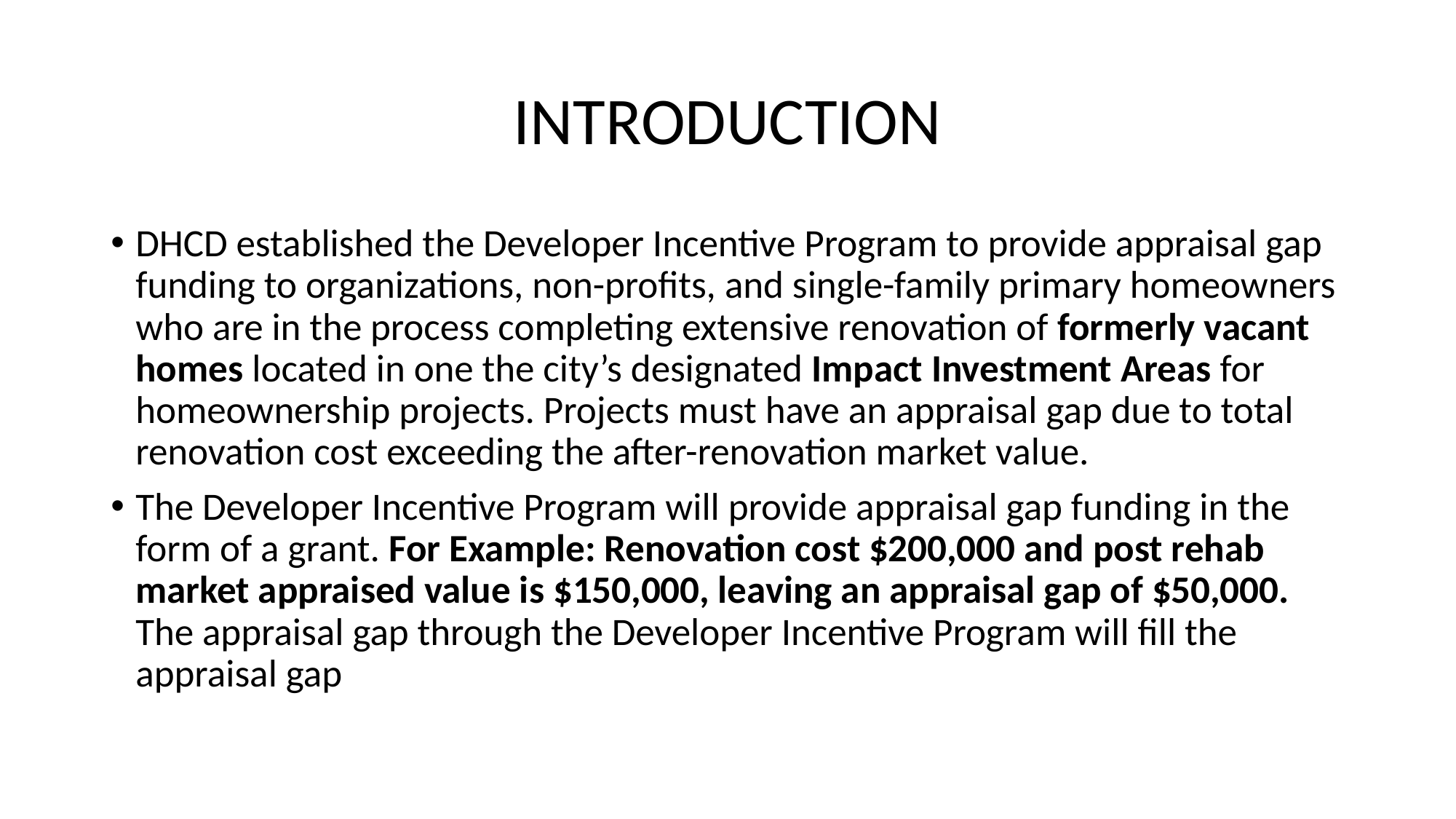

# INTRODUCTION
DHCD established the Developer Incentive Program to provide appraisal gap funding to organizations, non-profits, and single-family primary homeowners who are in the process completing extensive renovation of formerly vacant homes located in one the city’s designated Impact Investment Areas for homeownership projects. Projects must have an appraisal gap due to total renovation cost exceeding the after-renovation market value.
The Developer Incentive Program will provide appraisal gap funding in the form of a grant. For Example: Renovation cost $200,000 and post rehab market appraised value is $150,000, leaving an appraisal gap of $50,000. The appraisal gap through the Developer Incentive Program will fill the appraisal gap